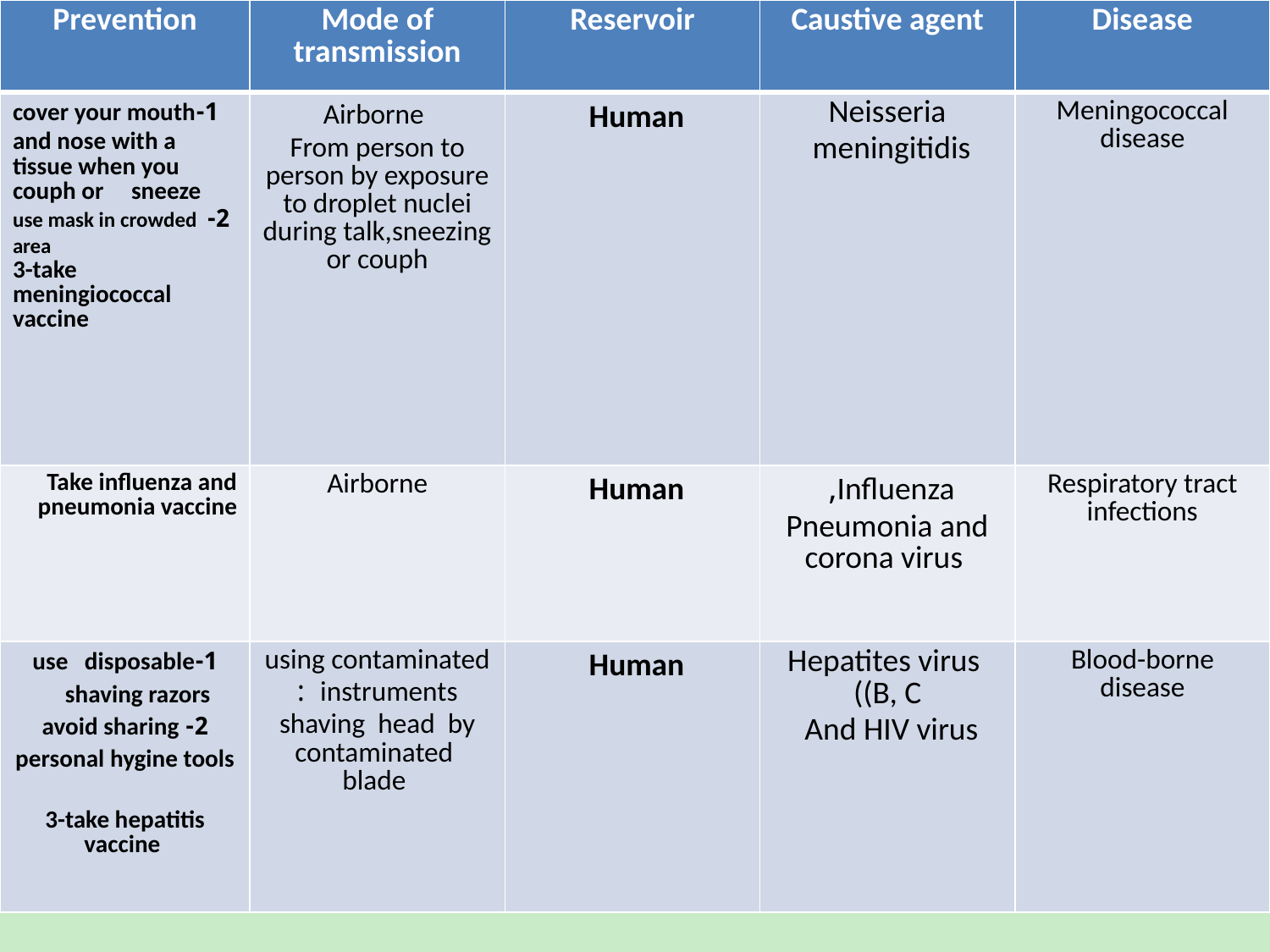

| Prevention | Mode of transmission | Reservoir | Caustive agent | Disease |
| --- | --- | --- | --- | --- |
| 1-cover your mouth and nose with a tissue when you couph or sneeze 2-use mask in crowded area 3-take meningiococcal vaccine | Airborne From person to person by exposure to droplet nuclei during talk,sneezing or couph | Human | Neisseria meningitidis | Meningococcal disease |
| Take influenza and pneumonia vaccine | Airborne | Human | Influenza, Pneumonia and corona virus | Respiratory tract infections |
| 1-use disposable shaving razors 2- avoid sharing personal hygine tools 3-take hepatitis vaccine | using contaminated instruments : shaving head by contaminated blade | Human | Hepatites virus ((B, C And HIV virus | Blood-borne disease |
#